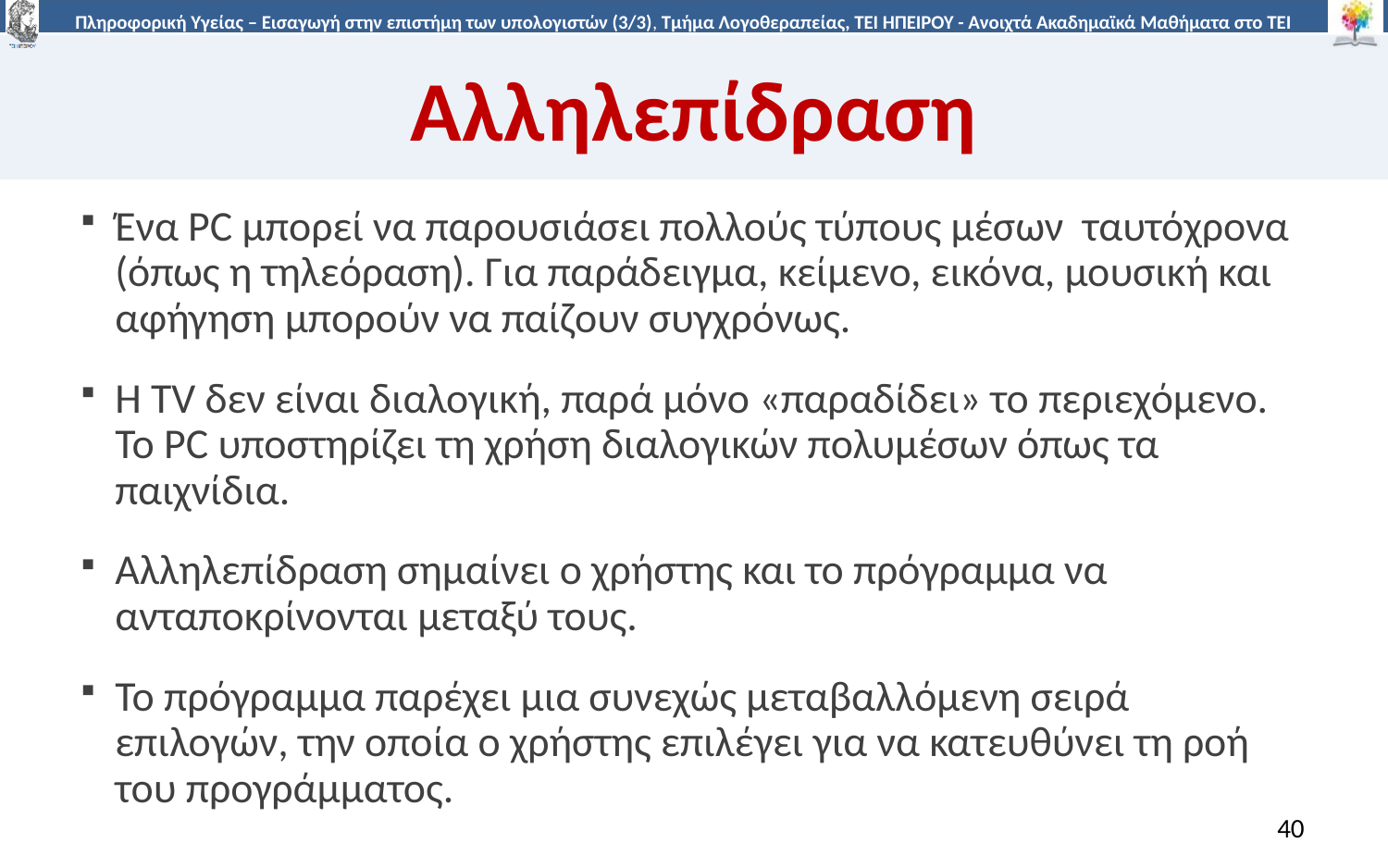

# Αλληλεπίδραση
Ένα PC μπορεί να παρουσιάσει πολλούς τύπους μέσων  ταυτόχρονα (όπως η τηλεόραση). Για παράδειγμα, κείμενο, εικόνα, μουσική και αφήγηση μπορούν να παίζουν συγχρόνως.
Η TV δεν είναι διαλογική, παρά μόνο «παραδίδει» το περιεχόμενο. Το PC υποστηρίζει τη χρήση διαλογικών πολυμέσων όπως τα παιχνίδια.
Αλληλεπίδραση σημαίνει ο χρήστης και το πρόγραμμα να ανταποκρίνονται μεταξύ τους.
Το πρόγραμμα παρέχει μια συνεχώς μεταβαλλόμενη σειρά επιλογών, την οποία ο χρήστης επιλέγει για να κατευθύνει τη ροή του προγράμματος.

40